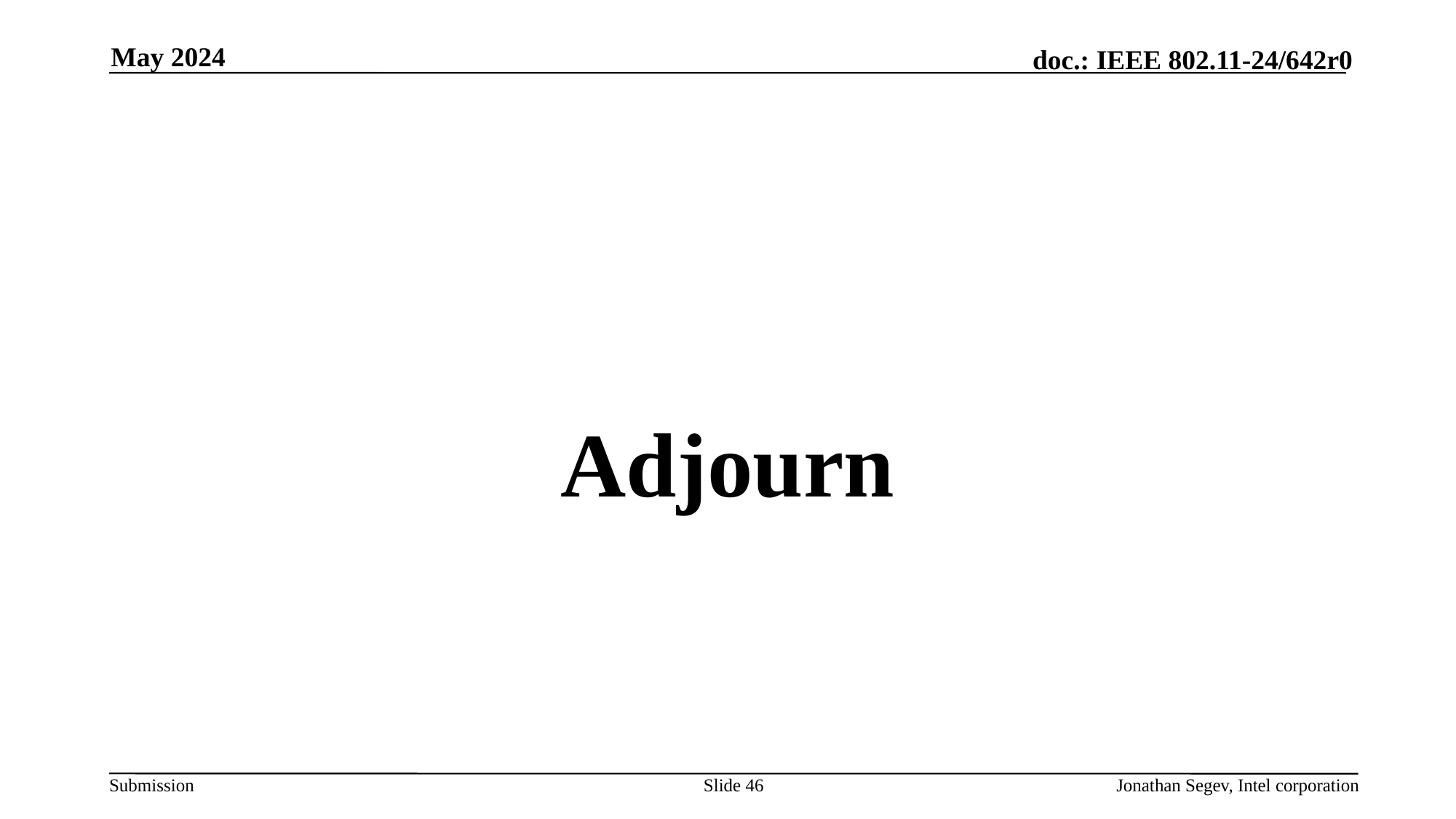

May 2024
#

Adjourn
Slide 46
Jonathan Segev, Intel corporation